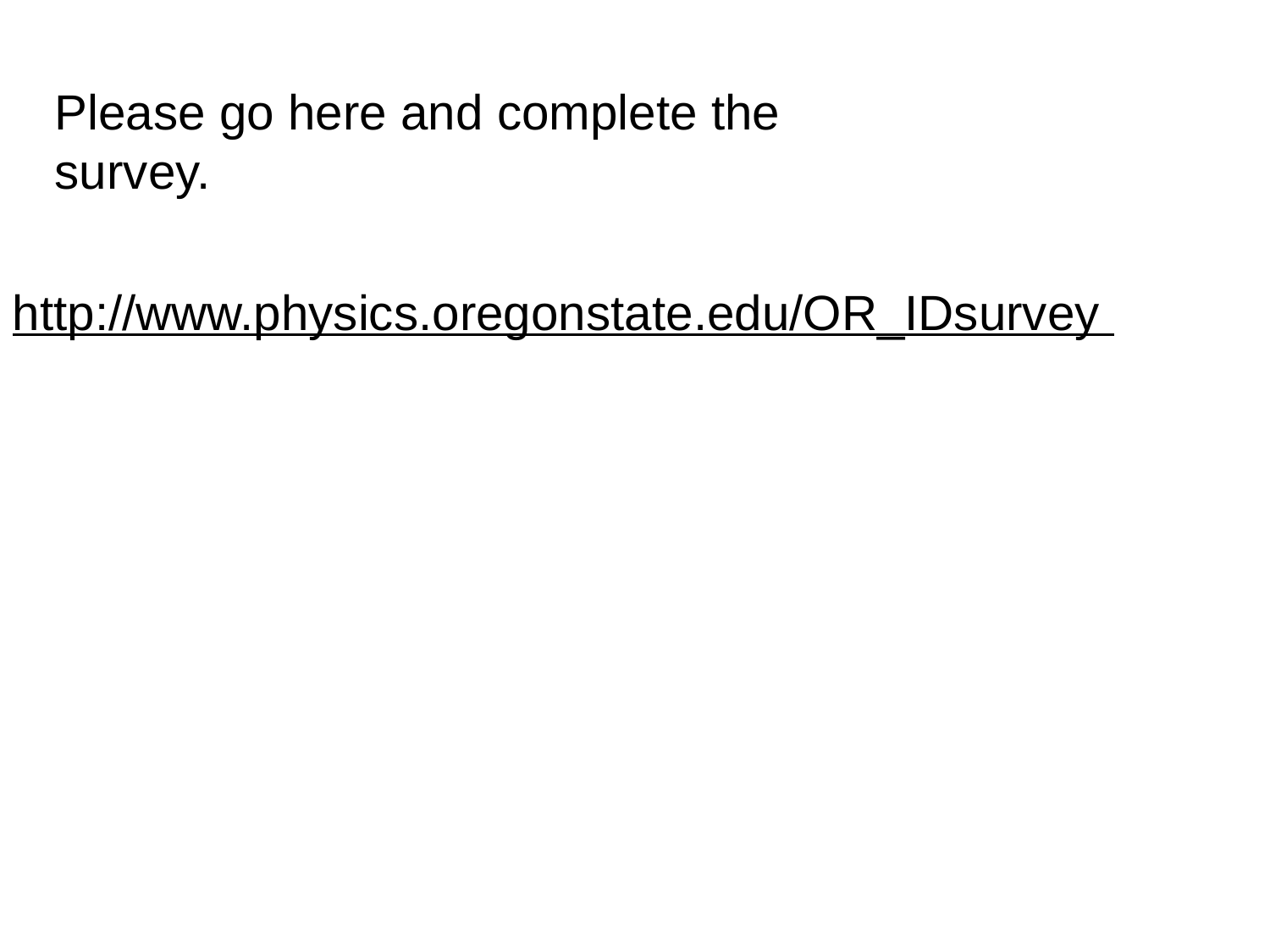

Please go here and complete the survey.
http://www.physics.oregonstate.edu/OR_IDsurvey